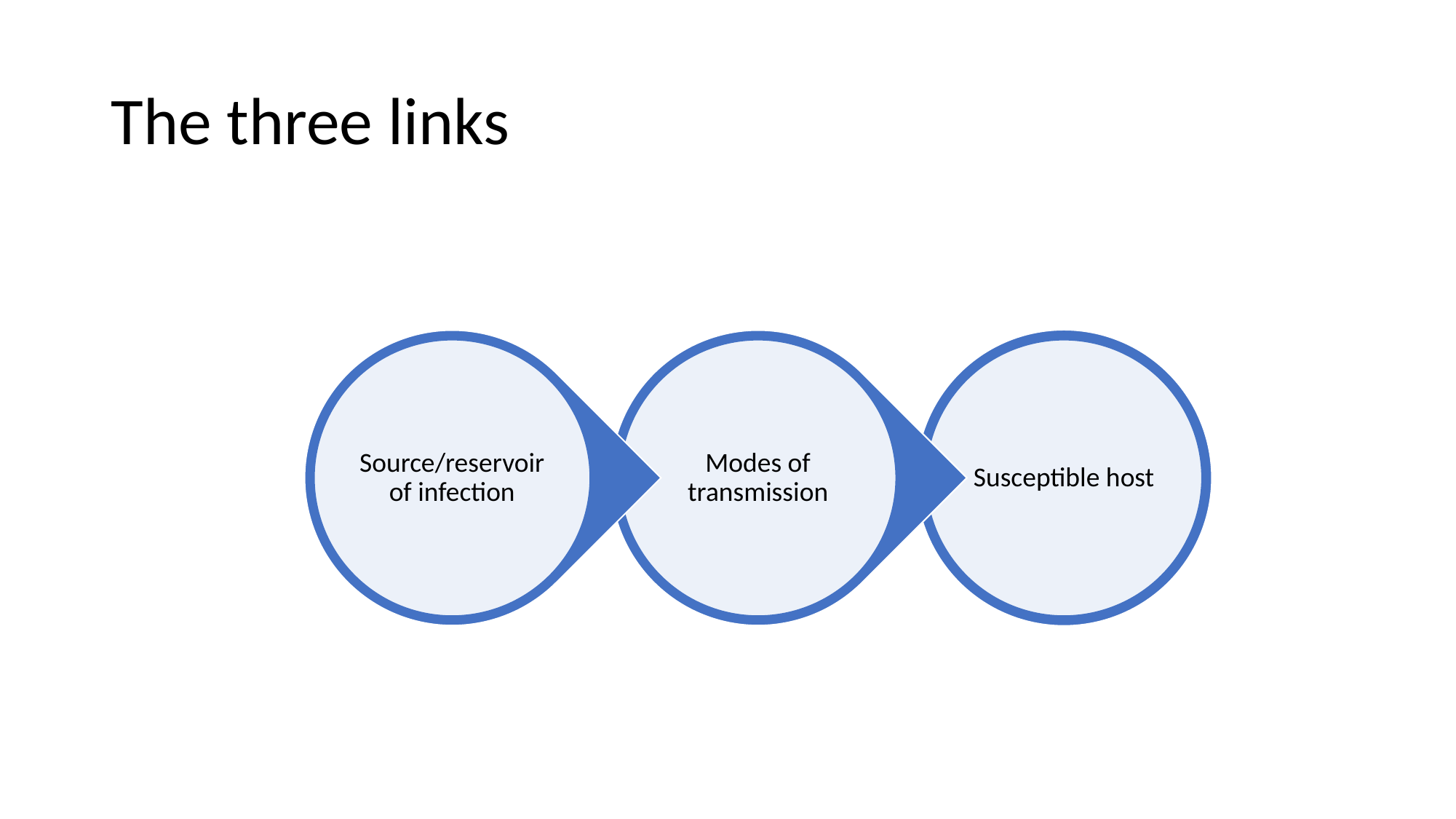

# The three links
Susceptible host
Modes of transmission
Source/reservoir of infection